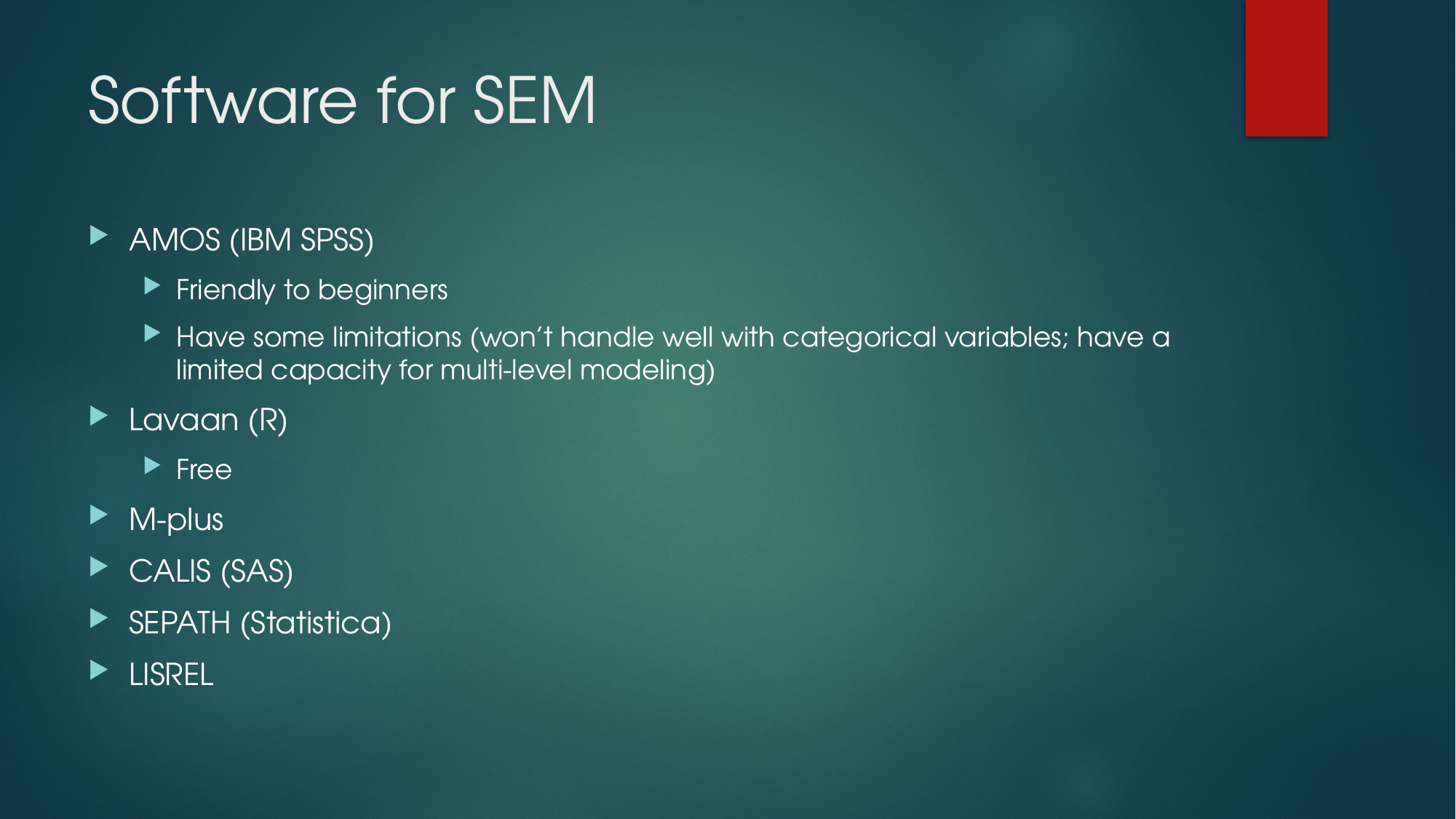

# Software for SEM
AMOS (IBM SPSS)
Friendly to beginners
Have some limitations (won’t handle well with categorical variables; have a limited capacity for multi-level modeling)
Lavaan (R)
Free
M-plus
CALIS (SAS)
SEPATH (Statistica)
LISREL